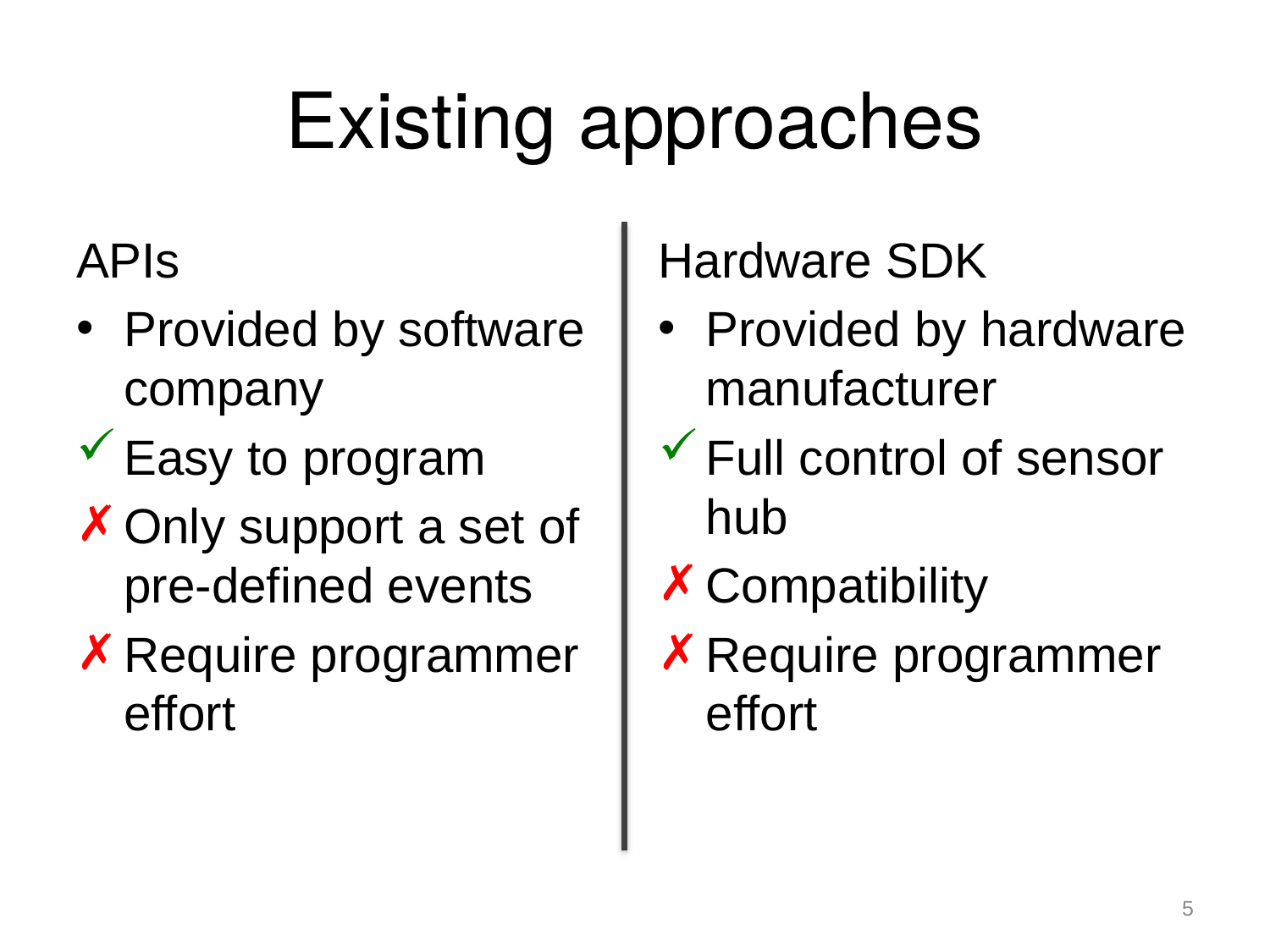

# Existing approaches
APIs
Provided by software company
Easy to program
Only support a set of pre-defined events
Require programmer effort

Hardware SDK
Provided by hardware manufacturer
Full control of sensor hub
Compatibility
Require programmer effort

5